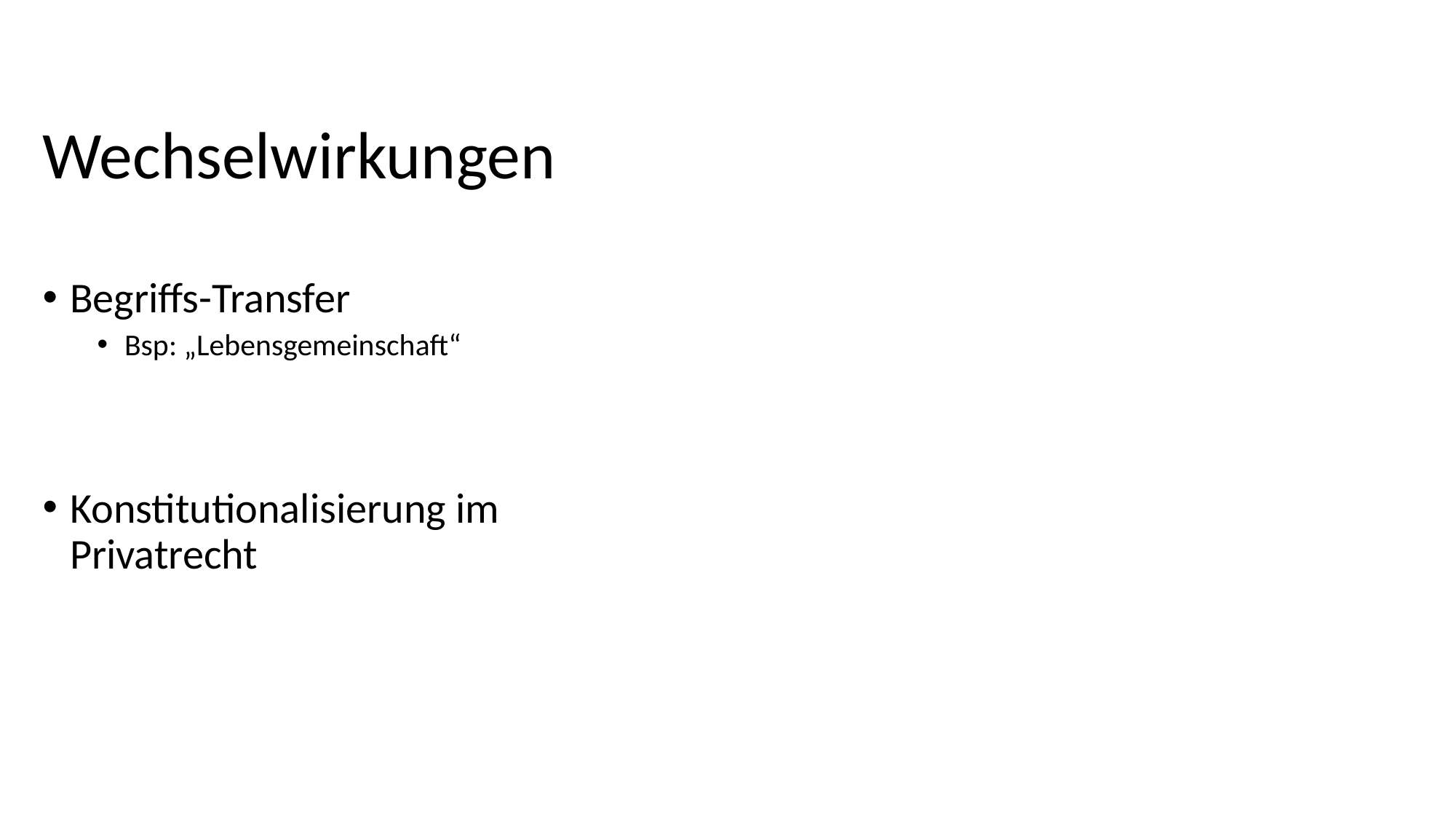

# Wechselwirkungen
Begriffs-Transfer
Bsp: „Lebensgemeinschaft“

Konstitutionalisierung im Privatrecht